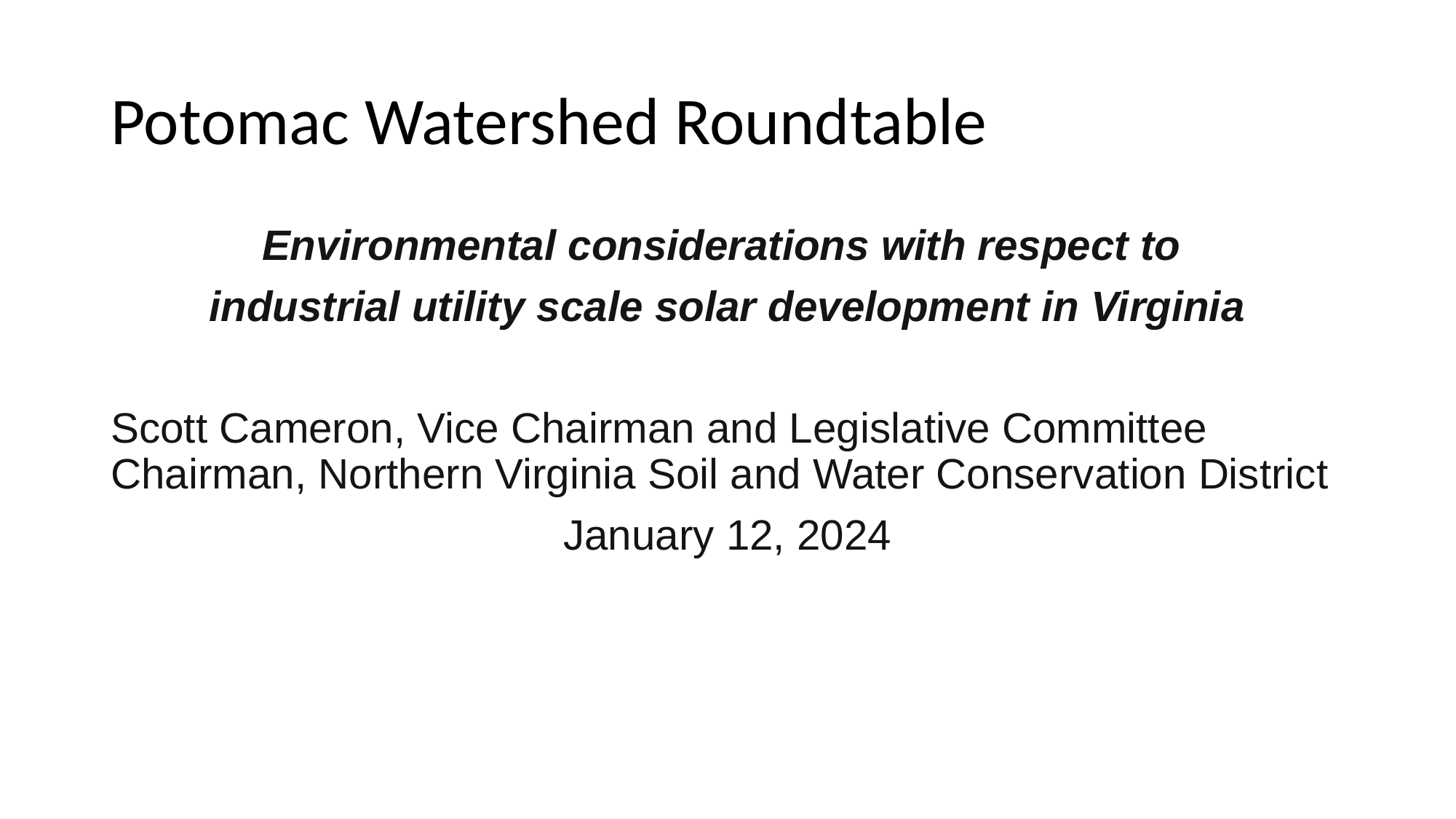

# Potomac Watershed Roundtable
Environmental considerations with respect to
industrial utility scale solar development in Virginia

Scott Cameron, Vice Chairman and Legislative Committee Chairman, Northern Virginia Soil and Water Conservation District
January 12, 2024